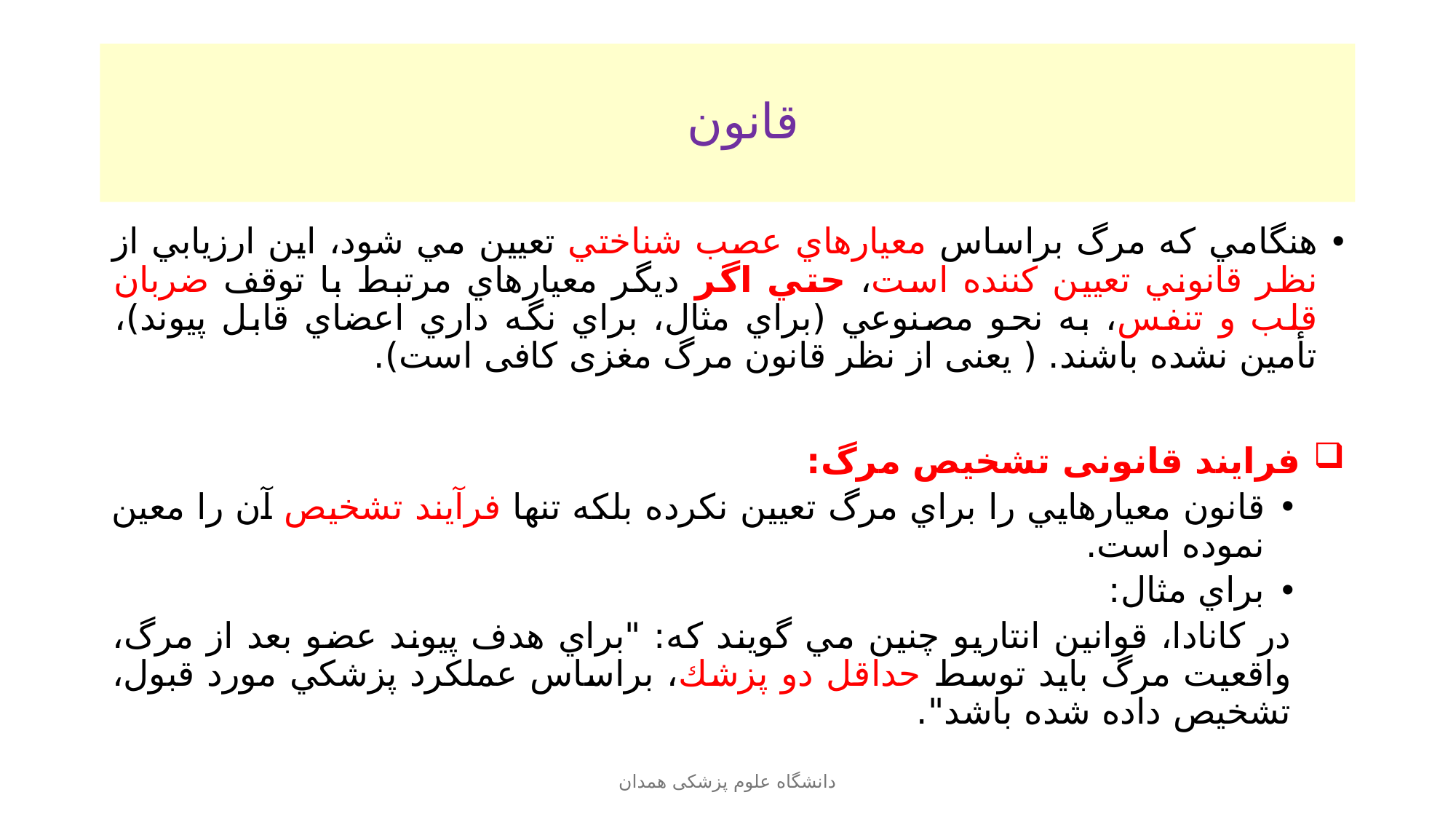

# قانون
هنگامي كه مرگ براساس معيارهاي عصب شناختي تعيين مي شود، اين ارزيابي از نظر قانوني تعيين كننده است، حتي اگر ديگر معيارهاي مرتبط با توقف ضربان قلب و تنفس، به نحو مصنوعي (براي مثال، براي نگه داري اعضاي قابل پيوند)، تأمين نشده باشند. ( یعنی از نظر قانون مرگ مغزی کافی است).

 فرایند قانونی تشخیص مرگ:
قانون معيارهايي را براي مرگ تعيين نكرده بلكه تنها فرآيند تشخيص آن را معين نموده است.
براي مثال:
در كانادا، قوانين انتاريو چنين مي گويند كه: "براي هدف پيوند عضو بعد از مرگ، واقعيت مرگ بايد توسط حداقل دو پزشك، براساس عملكرد پزشكي مورد قبول، تشخيص داده شده باشد".
دانشگاه علوم پزشکی همدان